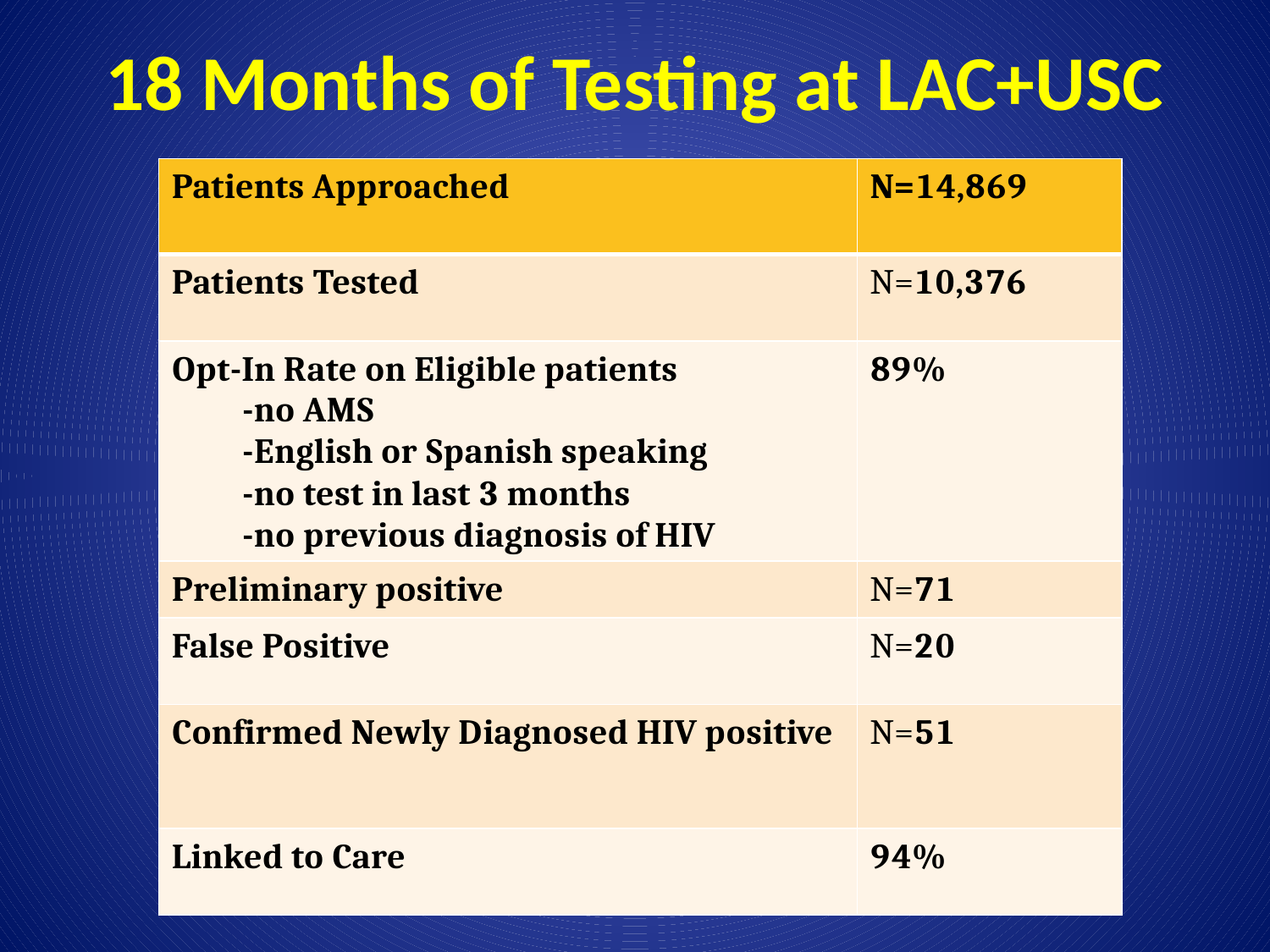

# 18 Months of Testing at LAC+USC
| Patients Approached | N=14,869 |
| --- | --- |
| Patients Tested | N=10,376 |
| Opt-In Rate on Eligible patients -no AMS -English or Spanish speaking -no test in last 3 months -no previous diagnosis of HIV | 89% |
| Preliminary positive | N=71 |
| False Positive | N=20 |
| Confirmed Newly Diagnosed HIV positive | N=51 |
| Linked to Care | 94% |